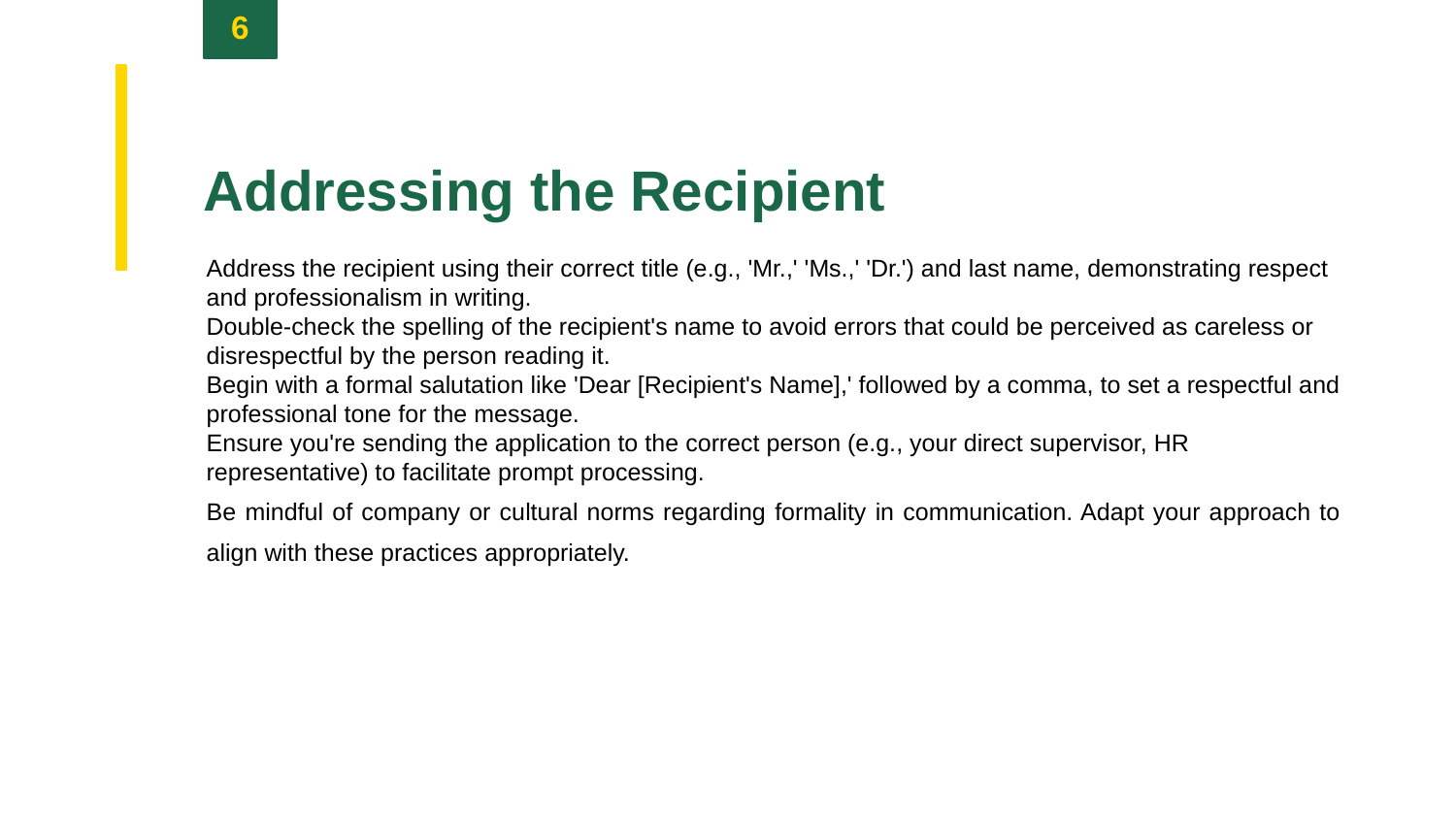

6

Addressing the Recipient
Address the recipient using their correct title (e.g., 'Mr.,' 'Ms.,' 'Dr.') and last name, demonstrating respect and professionalism in writing.
Double-check the spelling of the recipient's name to avoid errors that could be perceived as careless or disrespectful by the person reading it.
Begin with a formal salutation like 'Dear [Recipient's Name],' followed by a comma, to set a respectful and professional tone for the message.
Ensure you're sending the application to the correct person (e.g., your direct supervisor, HR representative) to facilitate prompt processing.
Be mindful of company or cultural norms regarding formality in communication. Adapt your approach to align with these practices appropriately.